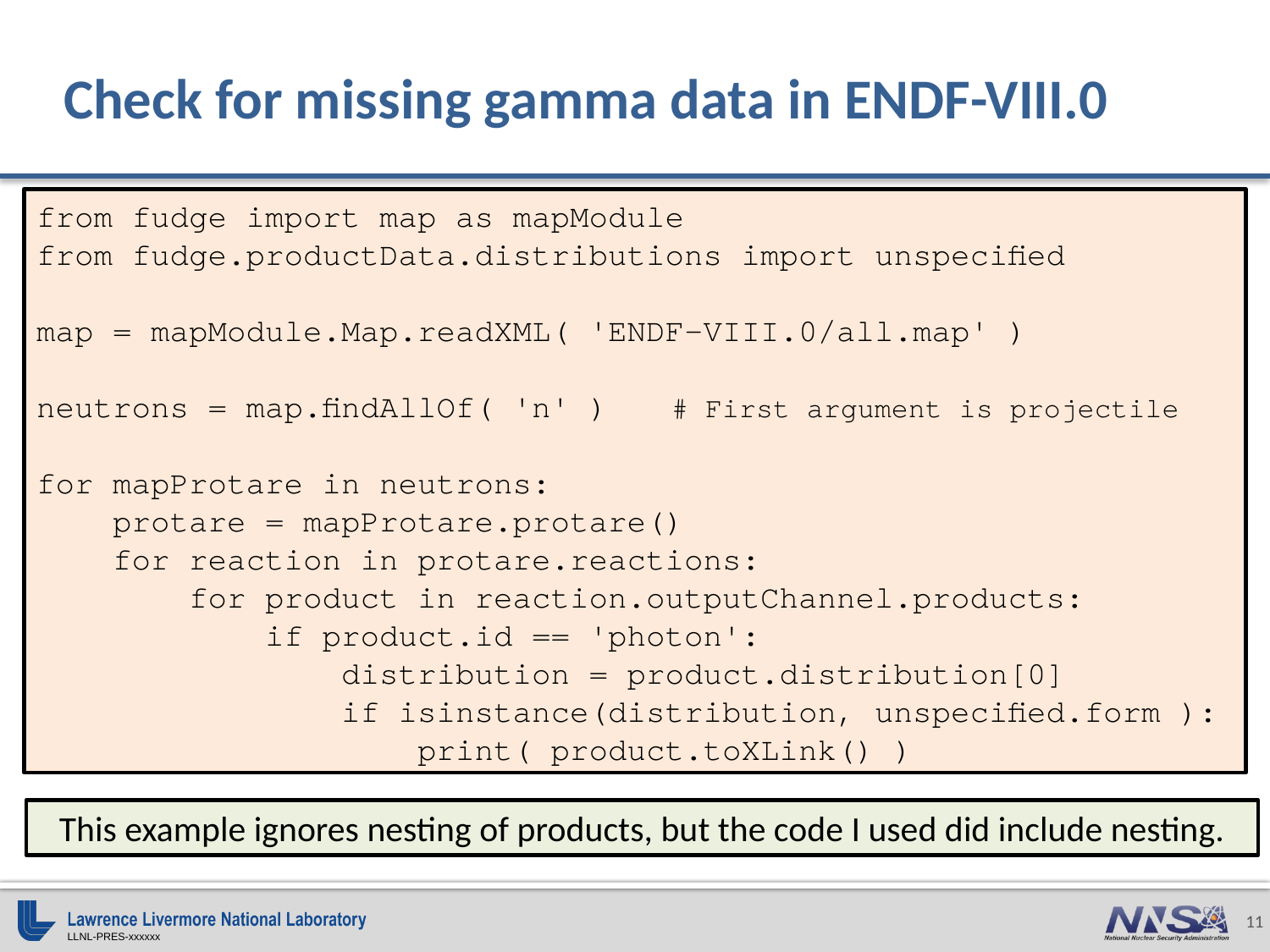

# Check for missing gamma data in ENDF-VIII.0
from fudge import map as mapModule
from fudge.productData.distributions import unspecified

map = mapModule.Map.readXML( 'ENDF-VIII.0/all.map' )

neutrons = map.findAllOf( 'n' )	# First argument is projectile

for mapProtare in neutrons:
    protare = mapProtare.protare()
    for reaction in protare.reactions:
        for product in reaction.outputChannel.products:
            if product.id == 'photon':
                distribution = product.distribution[0]
                if isinstance(distribution, unspecified.form ):
                    print( product.toXLink() )
This example ignores nesting of products, but the code I used did include nesting.